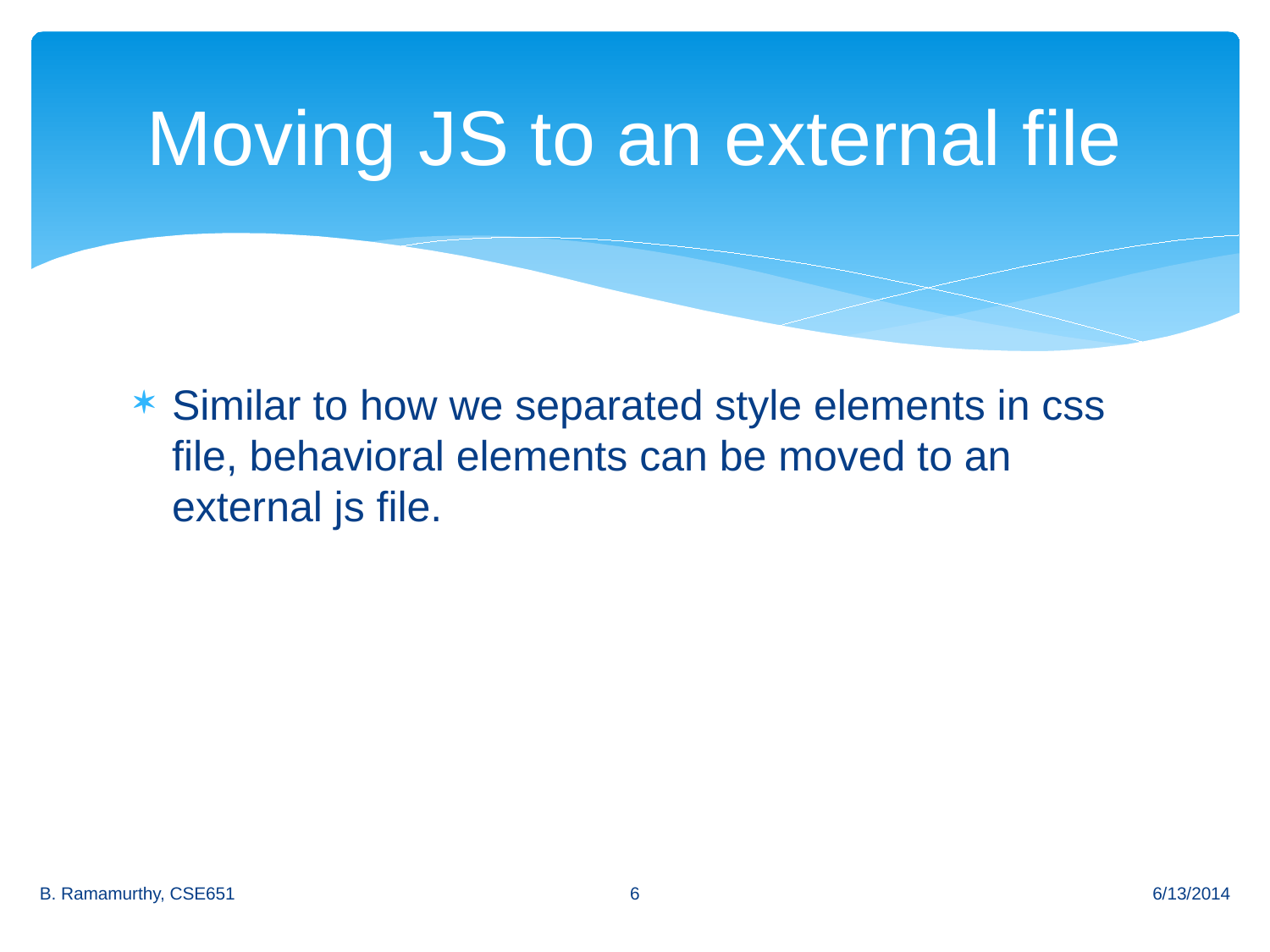

# Moving JS to an external file
Similar to how we separated style elements in css file, behavioral elements can be moved to an external js file.

6
B. Ramamurthy, CSE651
6/13/2014